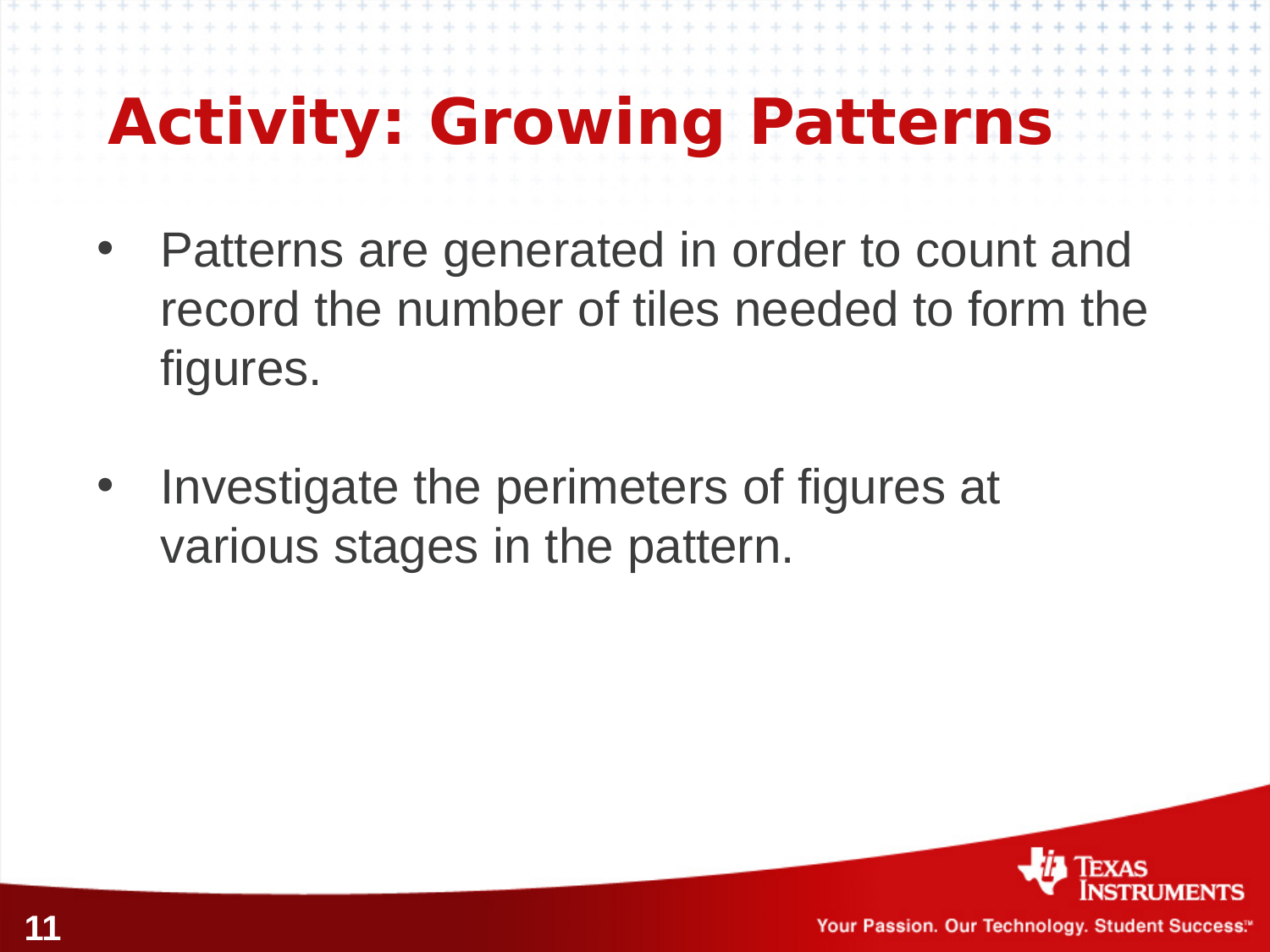

# Activity: Growing Patterns
Patterns are generated in order to count and record the number of tiles needed to form the figures.

Investigate the perimeters of figures at various stages in the pattern.